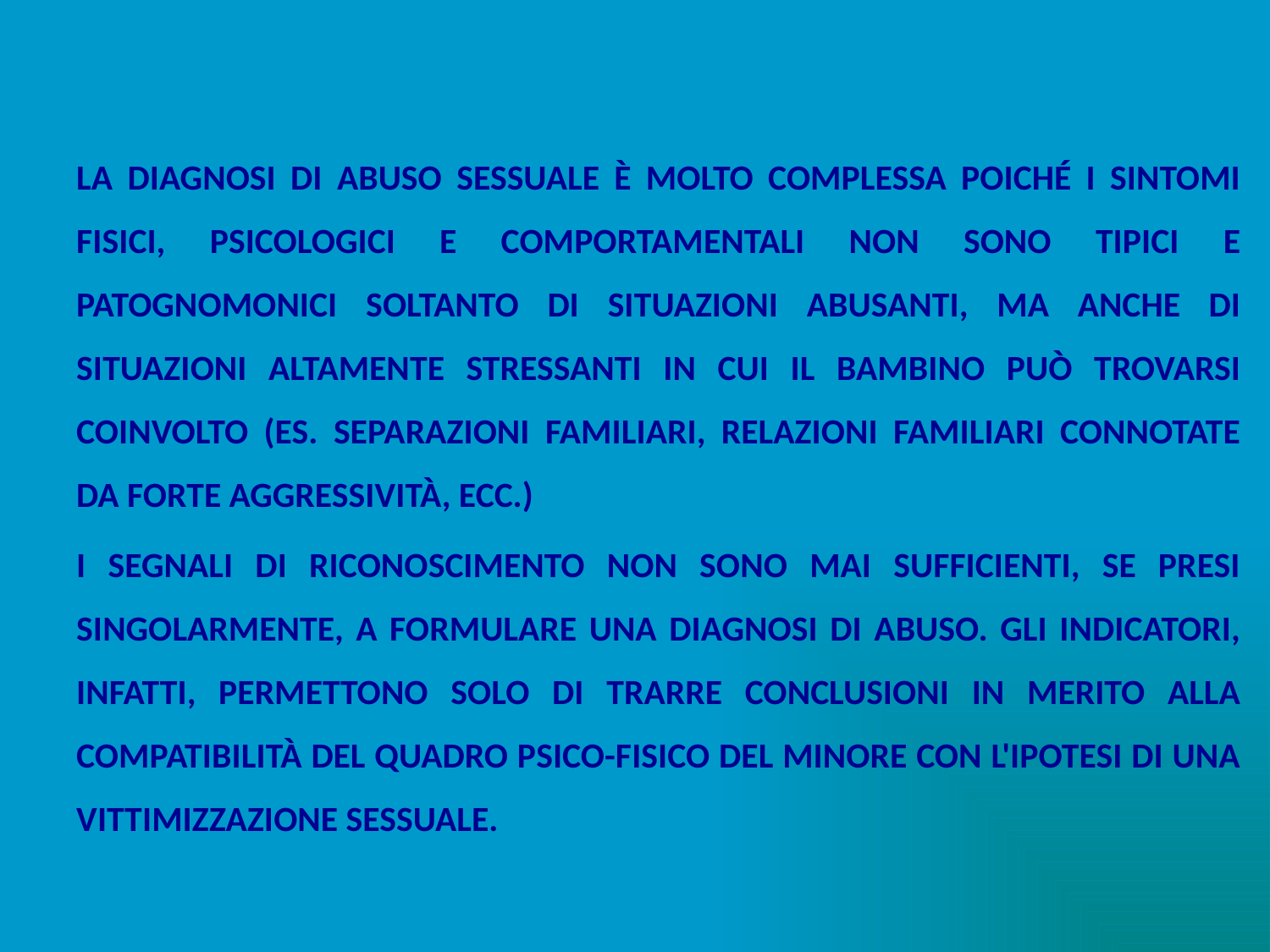

LA DIAGNOSI DI ABUSO SESSUALE È MOLTO COMPLESSA POICHÉ I SINTOMI FISICI, PSICOLOGICI E COMPORTAMENTALI NON SONO TIPICI E PATOGNOMONICI SOLTANTO DI SITUAZIONI ABUSANTI, MA ANCHE DI SITUAZIONI ALTAMENTE STRESSANTI IN CUI IL BAMBINO PUÒ TROVARSI COINVOLTO (ES. SEPARAZIONI FAMILIARI, RELAZIONI FAMILIARI CONNOTATE DA FORTE AGGRESSIVITÀ, ECC.)
I SEGNALI DI RICONOSCIMENTO NON SONO MAI SUFFICIENTI, SE PRESI SINGOLARMENTE, A FORMULARE UNA DIAGNOSI DI ABUSO. GLI INDICATORI, INFATTI, PERMETTONO SOLO DI TRARRE CONCLUSIONI IN MERITO ALLA COMPATIBILITÀ DEL QUADRO PSICO-FISICO DEL MINORE CON L'IPOTESI DI UNA VITTIMIZZAZIONE SESSUALE.